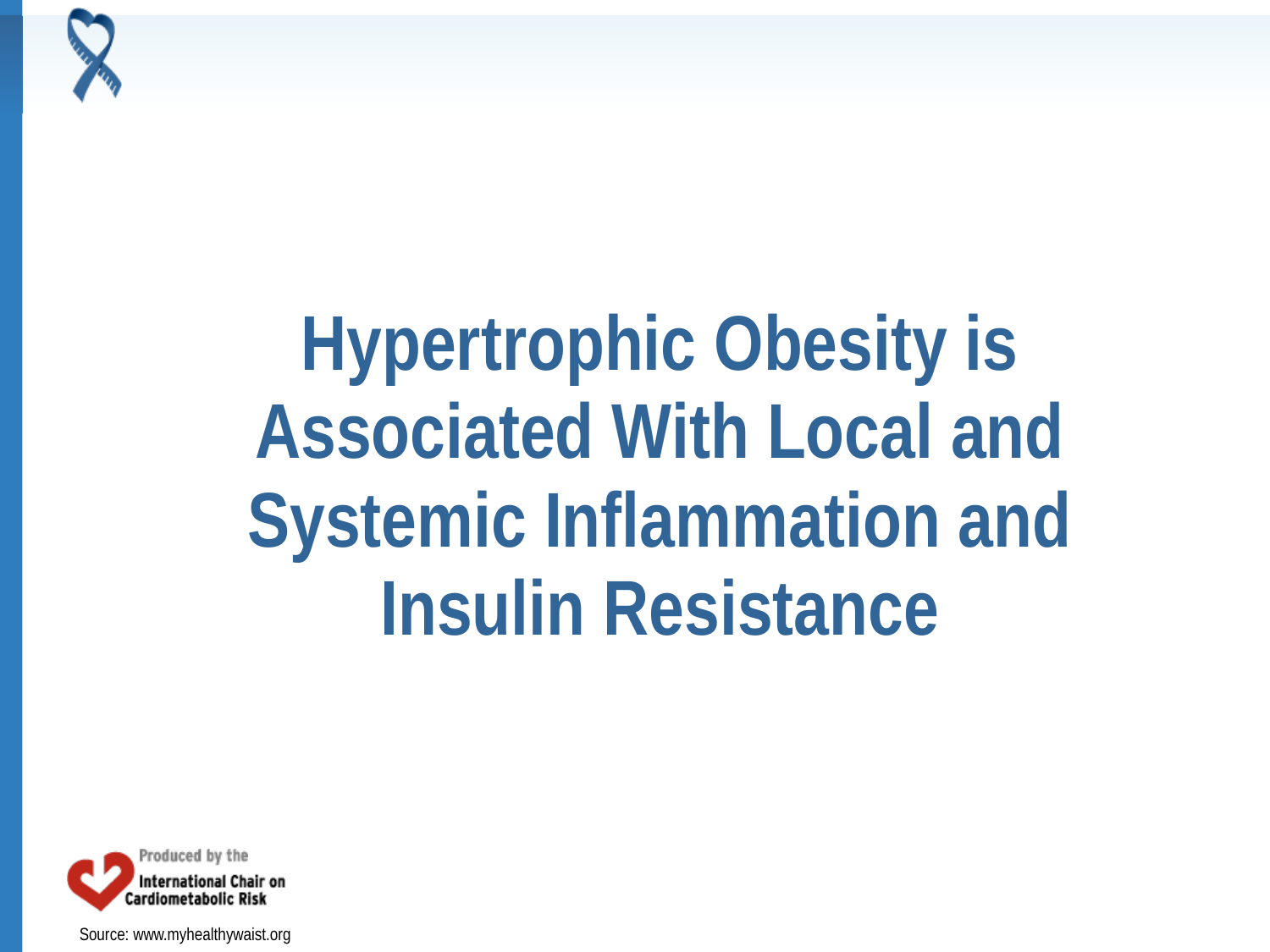

Hypertrophic Obesity is Associated With Local and Systemic Inflammation and Insulin Resistance